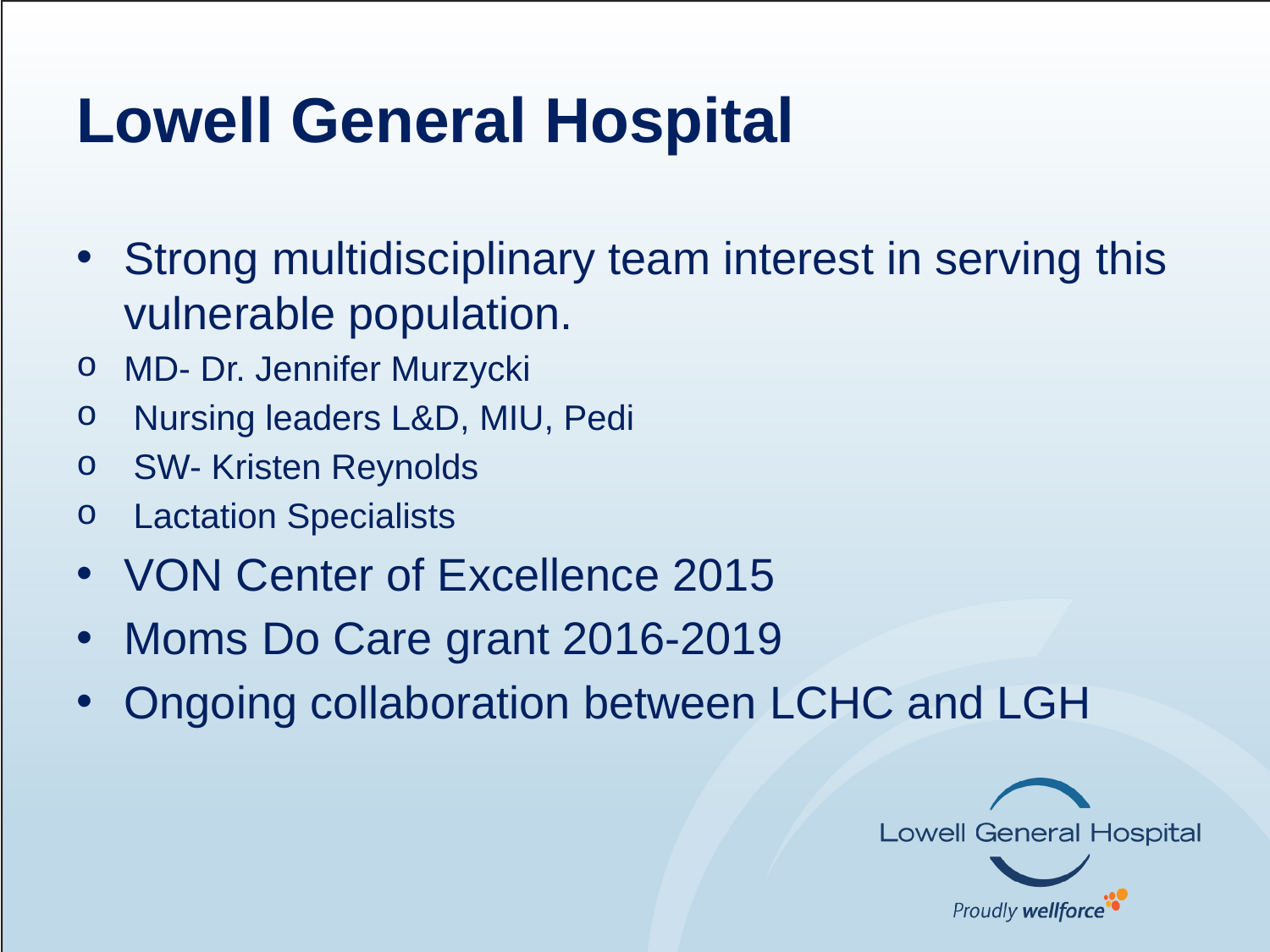

# Lowell General Hospital
Strong multidisciplinary team interest in serving this vulnerable population.
MD- Dr. Jennifer Murzycki
 Nursing leaders L&D, MIU, Pedi
 SW- Kristen Reynolds
 Lactation Specialists
VON Center of Excellence 2015
Moms Do Care grant 2016-2019
Ongoing collaboration between LCHC and LGH